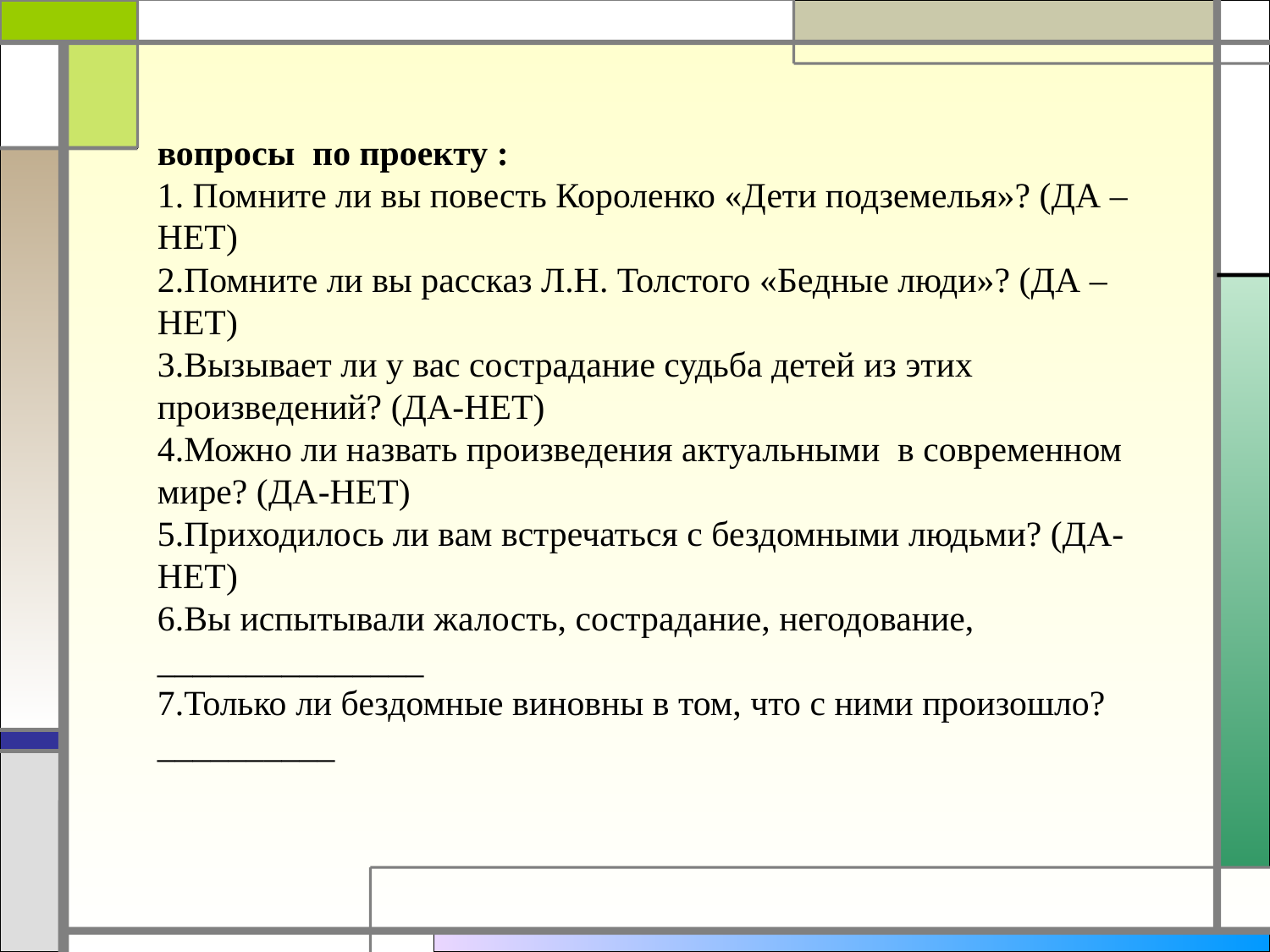

вопросы  по проекту :
1. Помните ли вы повесть Короленко «Дети подземелья»? (ДА –НЕТ)
2.Помните ли вы рассказ Л.Н. Толстого «Бедные люди»? (ДА –НЕТ)
3.Вызывает ли у вас сострадание судьба детей из этих произведений? (ДА-НЕТ)
4.Можно ли назвать произведения актуальными  в современном мире? (ДА-НЕТ)
5.Приходилось ли вам встречаться с бездомными людьми? (ДА-НЕТ)
6.Вы испытывали жалость, сострадание, негодование, _______________
7.Только ли бездомные виновны в том, что с ними произошло? __________